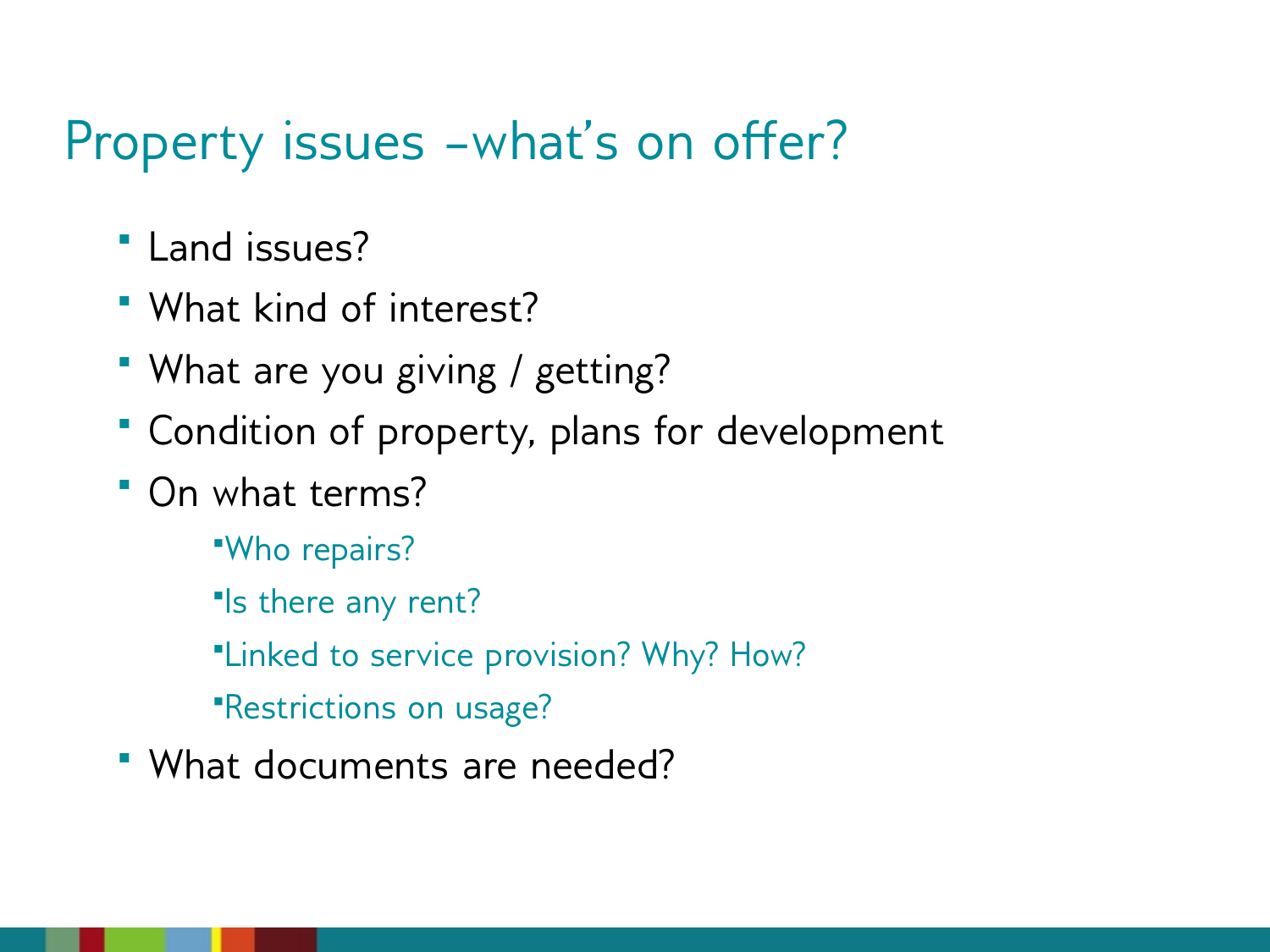

Property issues –what’s on offer?
Land issues?
What kind of interest?
What are you giving / getting?
Condition of property, plans for development
On what terms?
Who repairs?
Is there any rent?
Linked to service provision? Why? How?
Restrictions on usage?
What documents are needed?